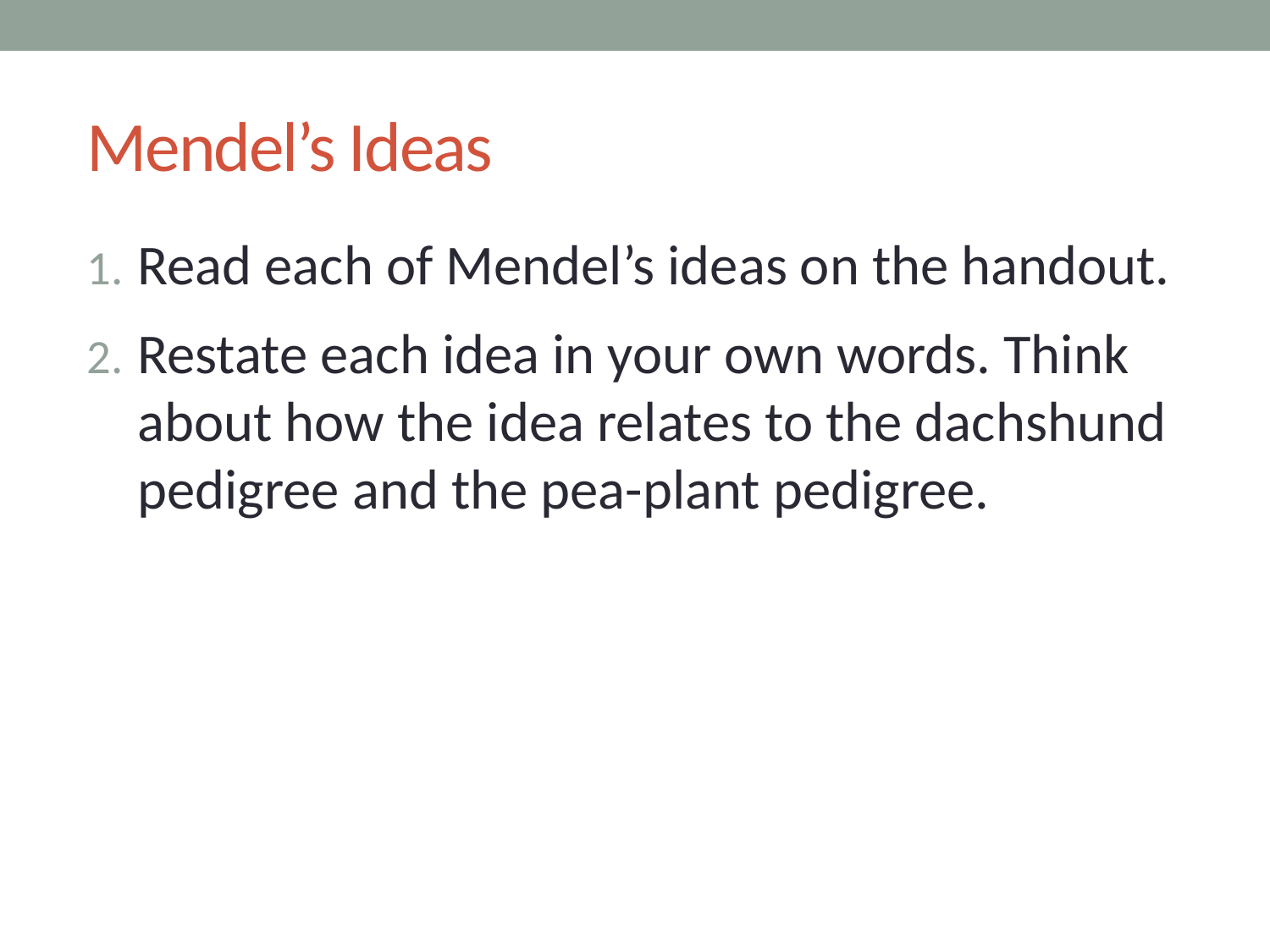

# Mendel’s Ideas
Read each of Mendel’s ideas on the handout.
Restate each idea in your own words. Think about how the idea relates to the dachshund pedigree and the pea-plant pedigree.